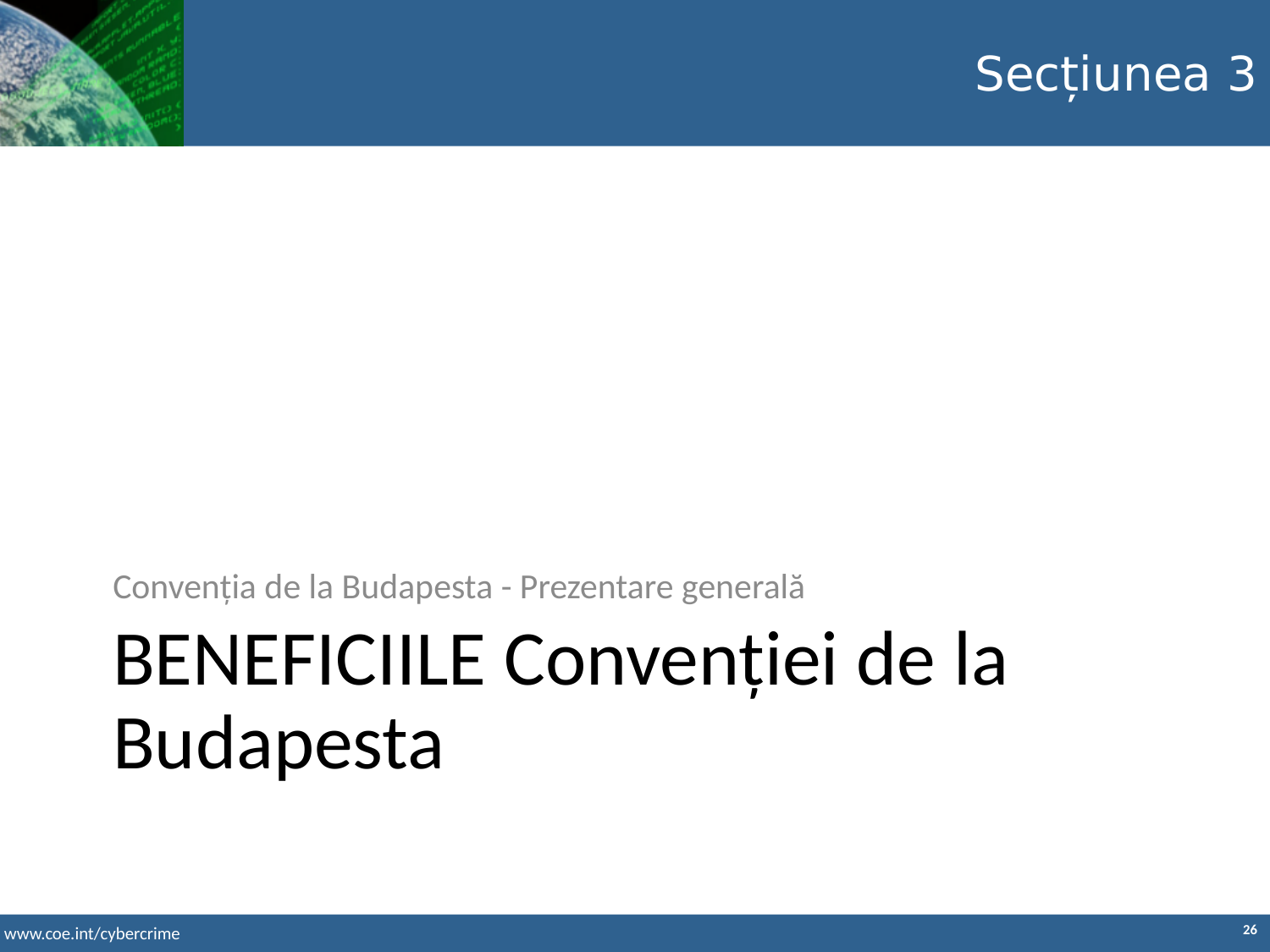

Secțiunea 3

Convenția de la Budapesta - Prezentare generală
BENEFICIILE Convenției de la Budapesta
26